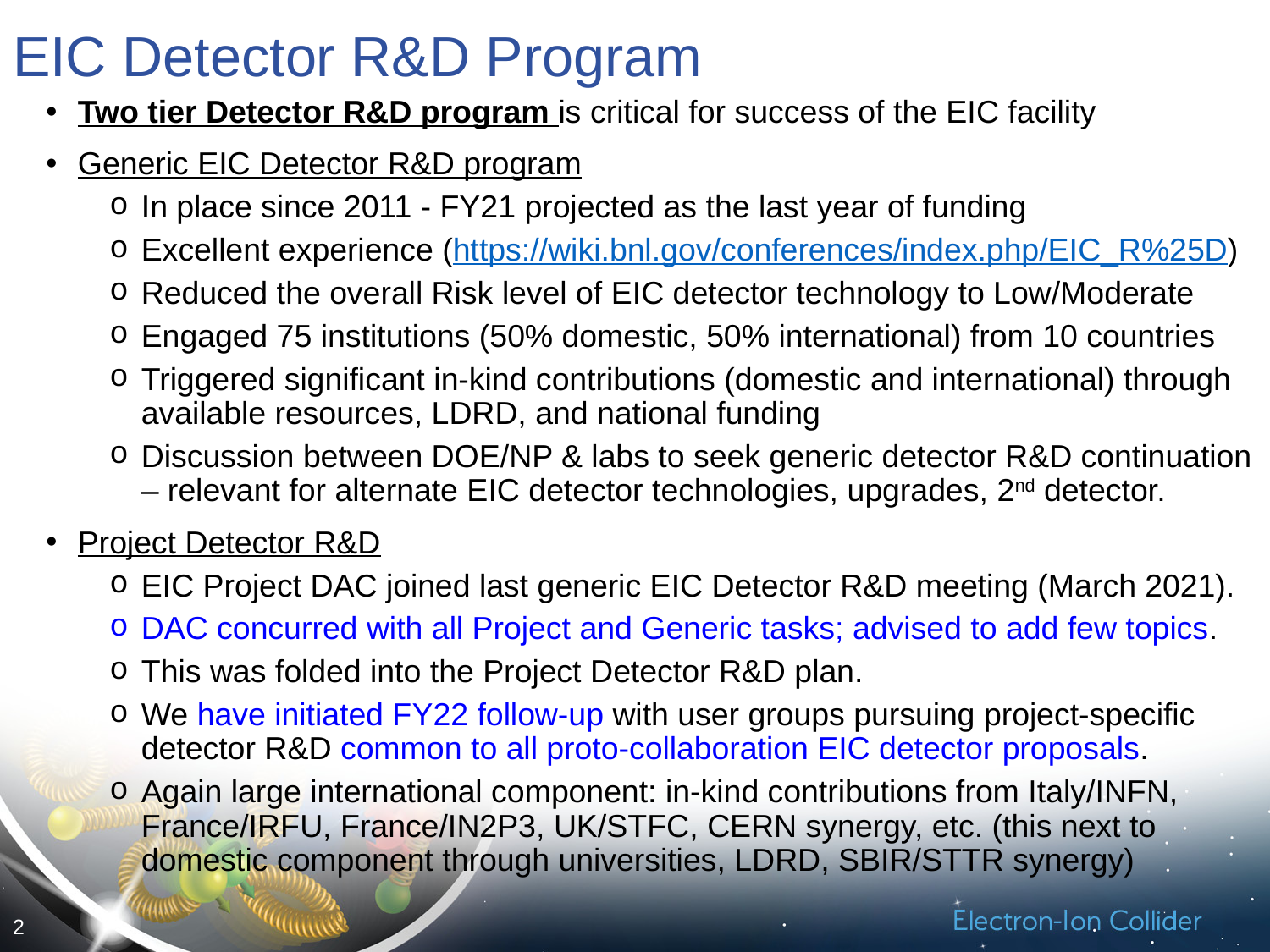

# EIC Detector R&D Program
Two tier Detector R&D program is critical for success of the EIC facility
Generic EIC Detector R&D program
In place since 2011 - FY21 projected as the last year of funding
Excellent experience (https://wiki.bnl.gov/conferences/index.php/EIC_R%25D)
Reduced the overall Risk level of EIC detector technology to Low/Moderate
Engaged 75 institutions (50% domestic, 50% international) from 10 countries
Triggered significant in-kind contributions (domestic and international) through available resources, LDRD, and national funding
Discussion between DOE/NP & labs to seek generic detector R&D continuation – relevant for alternate EIC detector technologies, upgrades, 2nd detector.
Project Detector R&D
EIC Project DAC joined last generic EIC Detector R&D meeting (March 2021).
DAC concurred with all Project and Generic tasks; advised to add few topics.
This was folded into the Project Detector R&D plan.
We have initiated FY22 follow-up with user groups pursuing project-specific detector R&D common to all proto-collaboration EIC detector proposals.
Again large international component: in-kind contributions from Italy/INFN, France/IRFU, France/IN2P3, UK/STFC, CERN synergy, etc. (this next to domestic component through universities, LDRD, SBIR/STTR synergy)
2